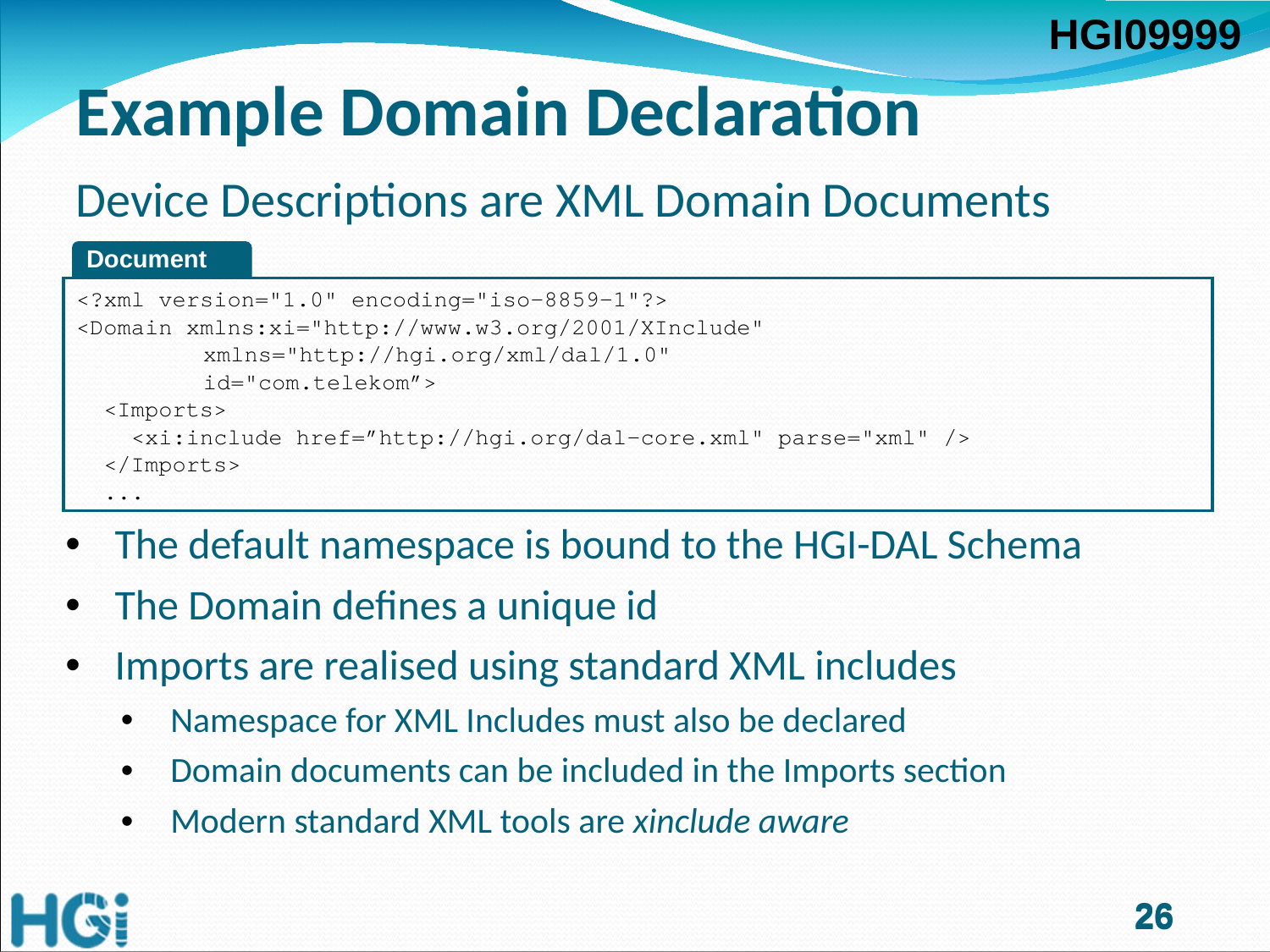

# Example Domain Declaration
Device Descriptions are XML Domain Documents
Document
<?xml version="1.0" encoding="iso-8859-1"?>
<Domain xmlns:xi="http://www.w3.org/2001/XInclude"
	xmlns="http://hgi.org/xml/dal/1.0"
	id="com.telekom”>
  <Imports>
    <xi:include href=”http://hgi.org/dal-core.xml" parse="xml" />
  </Imports>
  ...
The default namespace is bound to the HGI-DAL Schema
The Domain defines a unique id
Imports are realised using standard XML includes
Namespace for XML Includes must also be declared
Domain documents can be included in the Imports section
Modern standard XML tools are xinclude aware
26
26